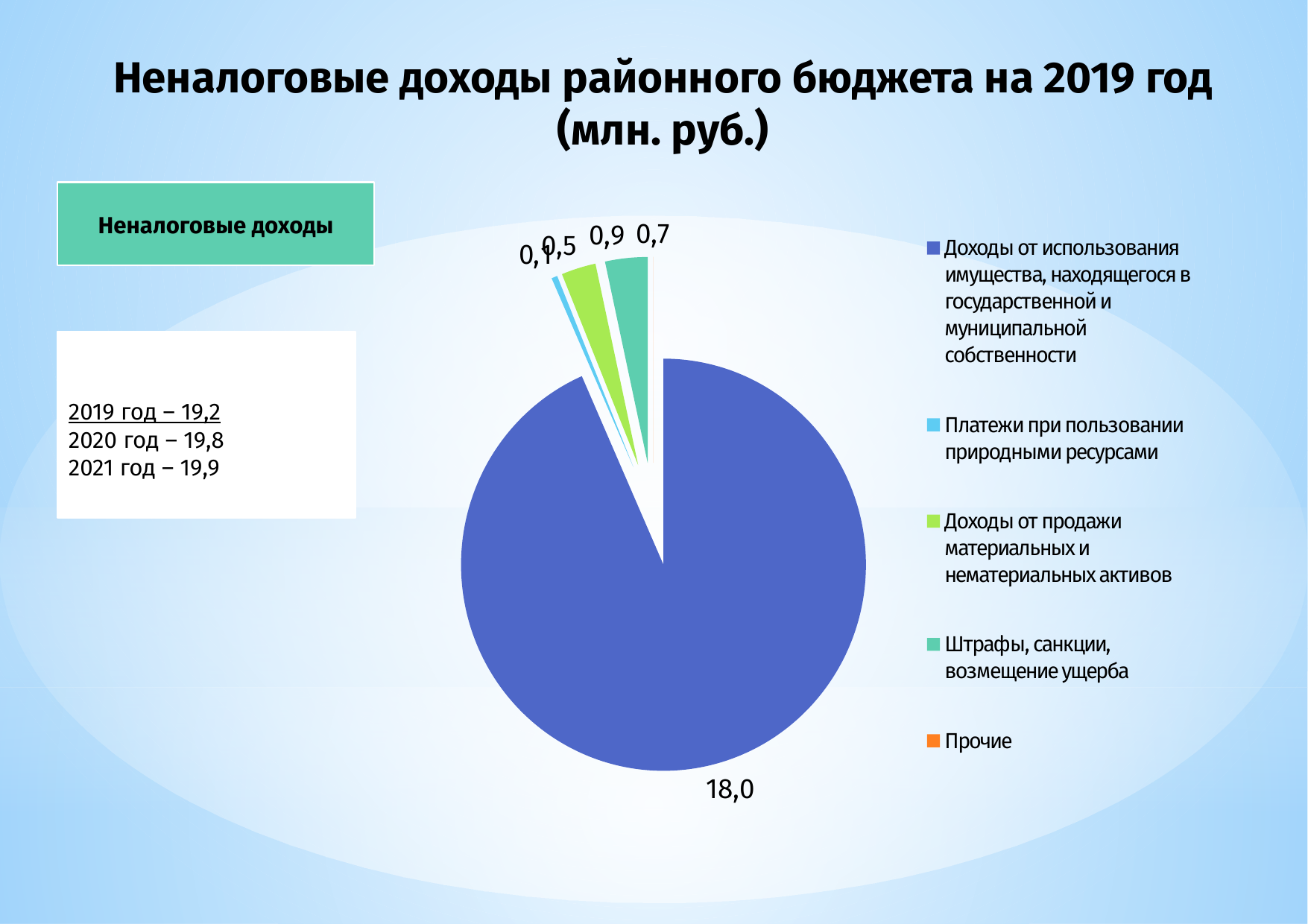

# Неналоговые доходы районного бюджета на 2019 год (млн. руб.)
Неналоговые доходы

### Chart

| Category | Продажи |
|---|---|
| Доходы от использования имущества, находящегося в государственной и муниципальной собственности | 17950.0 |
| Платежи при пользовании природными ресурсами | 90.0 |
| Доходы от продажи материальных и нематериальных активов | 530.0 |
| Штрафы, санкции, возмещение ущерба | 650.0 |
| Прочие | 0.1 |
2019 год – 19,2
2020 год – 19,8
2021 год – 19,9